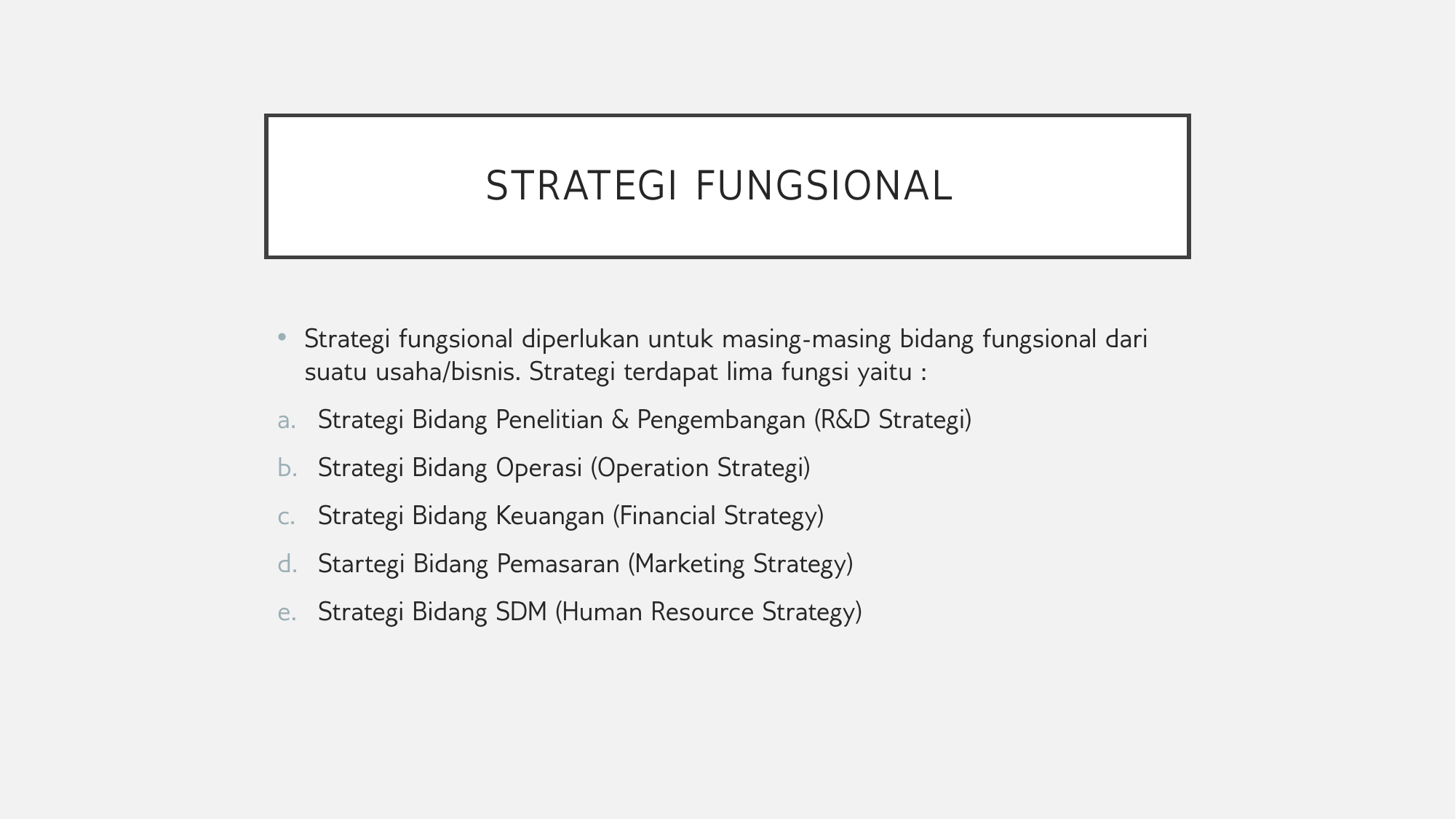

# Strategi Fungsional
Strategi fungsional diperlukan untuk masing-masing bidang fungsional dari suatu usaha/bisnis. Strategi terdapat lima fungsi yaitu :
Strategi Bidang Penelitian & Pengembangan (R&D Strategi)
Strategi Bidang Operasi (Operation Strategi)
Strategi Bidang Keuangan (Financial Strategy)
Startegi Bidang Pemasaran (Marketing Strategy)
Strategi Bidang SDM (Human Resource Strategy)